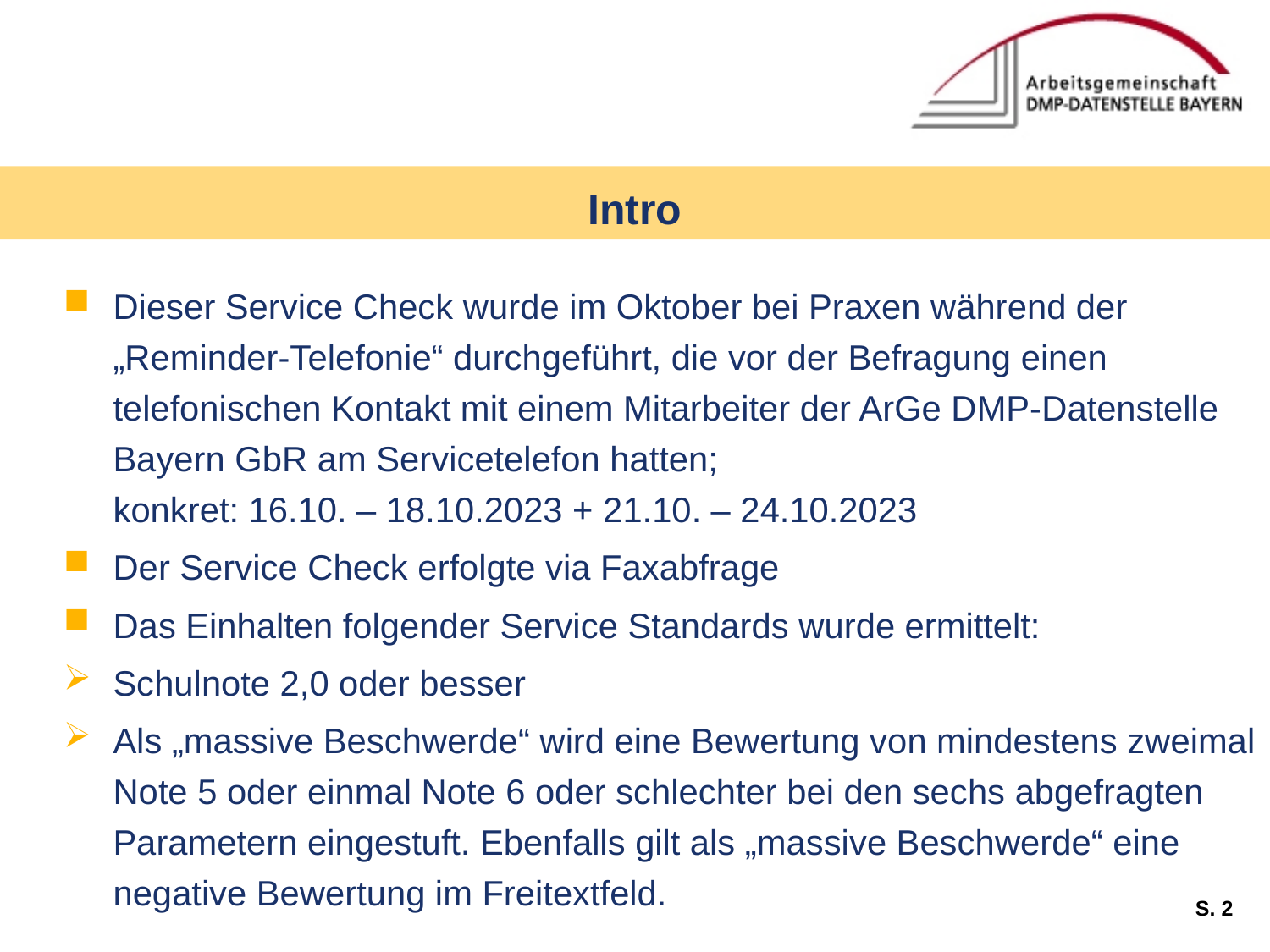

Intro
Dieser Service Check wurde im Oktober bei Praxen während der „Reminder-Telefonie“ durchgeführt, die vor der Befragung einen telefonischen Kontakt mit einem Mitarbeiter der ArGe DMP-Datenstelle Bayern GbR am Servicetelefon hatten;
konkret: 16.10. – 18.10.2023 + 21.10. – 24.10.2023
Der Service Check erfolgte via Faxabfrage
Das Einhalten folgender Service Standards wurde ermittelt:
Schulnote 2,0 oder besser
Als „massive Beschwerde“ wird eine Bewertung von mindestens zweimal Note 5 oder einmal Note 6 oder schlechter bei den sechs abgefragten Parametern eingestuft. Ebenfalls gilt als „massive Beschwerde“ eine negative Bewertung im Freitextfeld.